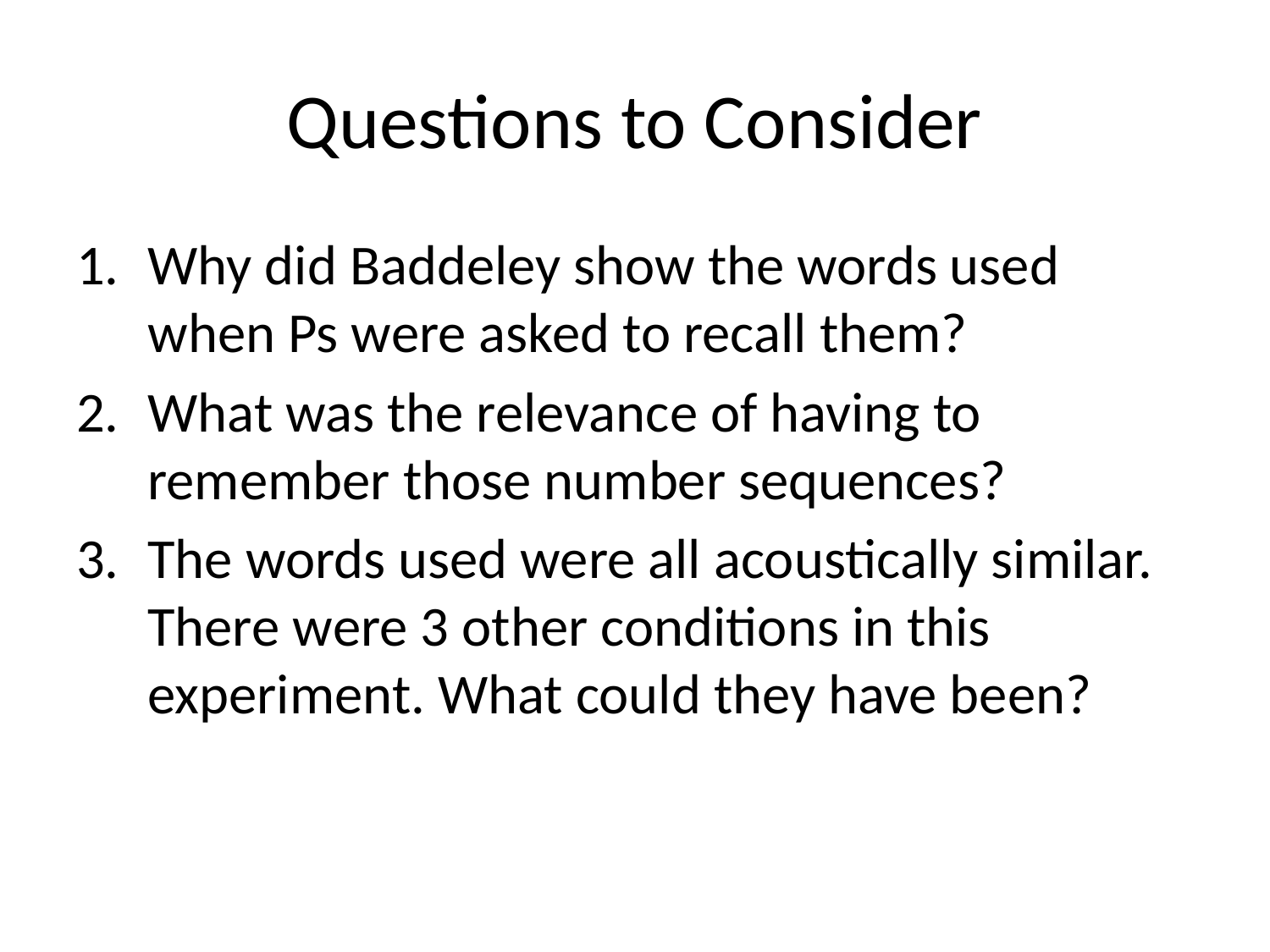

# Questions to Consider
Why did Baddeley show the words used when Ps were asked to recall them?
What was the relevance of having to remember those number sequences?
The words used were all acoustically similar. There were 3 other conditions in this experiment. What could they have been?